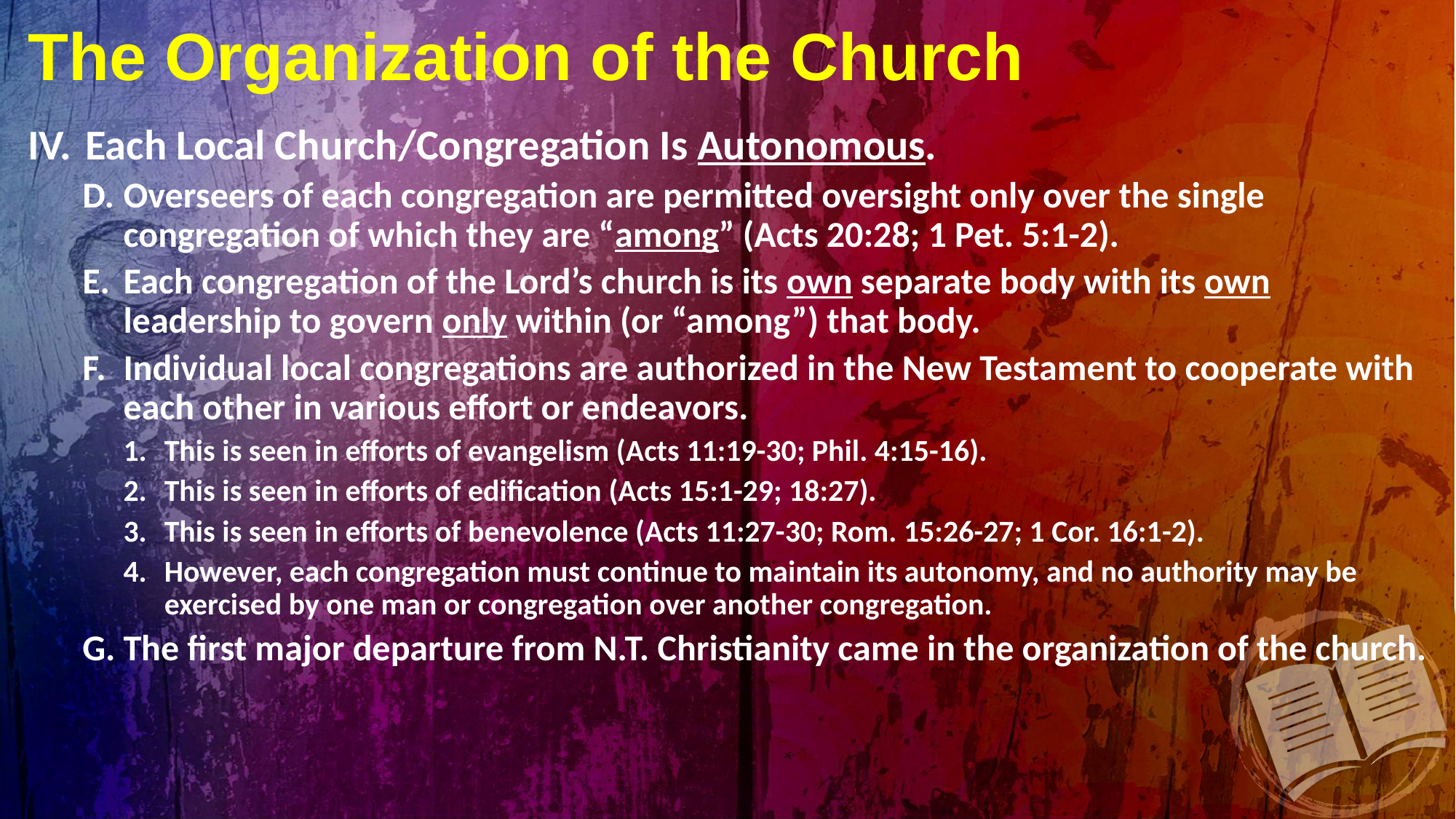

# The Organization of the Church
 Each Local Church/Congregation Is Autonomous.
Overseers of each congregation are permitted oversight only over the single congregation of which they are “among” (Acts 20:28; 1 Pet. 5:1-2).
Each congregation of the Lord’s church is its own separate body with its own leadership to govern only within (or “among”) that body.
Individual local congregations are authorized in the New Testament to cooperate with each other in various effort or endeavors.
This is seen in efforts of evangelism (Acts 11:19-30; Phil. 4:15-16).
This is seen in efforts of edification (Acts 15:1-29; 18:27).
This is seen in efforts of benevolence (Acts 11:27-30; Rom. 15:26-27; 1 Cor. 16:1-2).
However, each congregation must continue to maintain its autonomy, and no authority may be exercised by one man or congregation over another congregation.
The first major departure from N.T. Christianity came in the organization of the church.